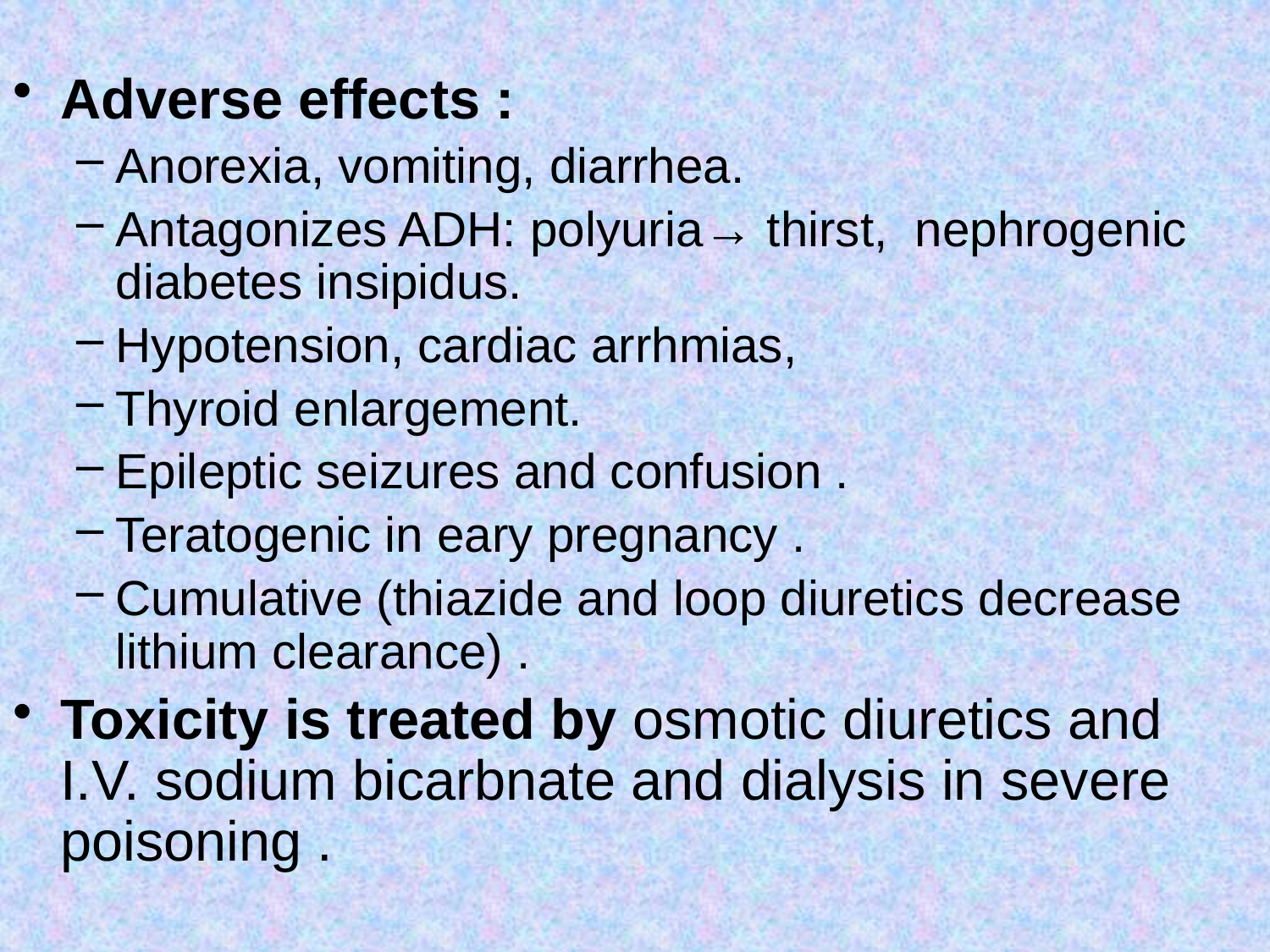

Adverse effects :
Anorexia, vomiting, diarrhea.
Antagonizes ADH: polyuria→ thirst,  nephrogenic diabetes insipidus.
Hypotension, cardiac arrhmias,
Thyroid enlargement.
Epileptic seizures and confusion .
Teratogenic in eary pregnancy .
Cumulative (thiazide and loop diuretics decrease lithium clearance) .
Toxicity is treated by osmotic diuretics and I.V. sodium bicarbnate and dialysis in severe poisoning .